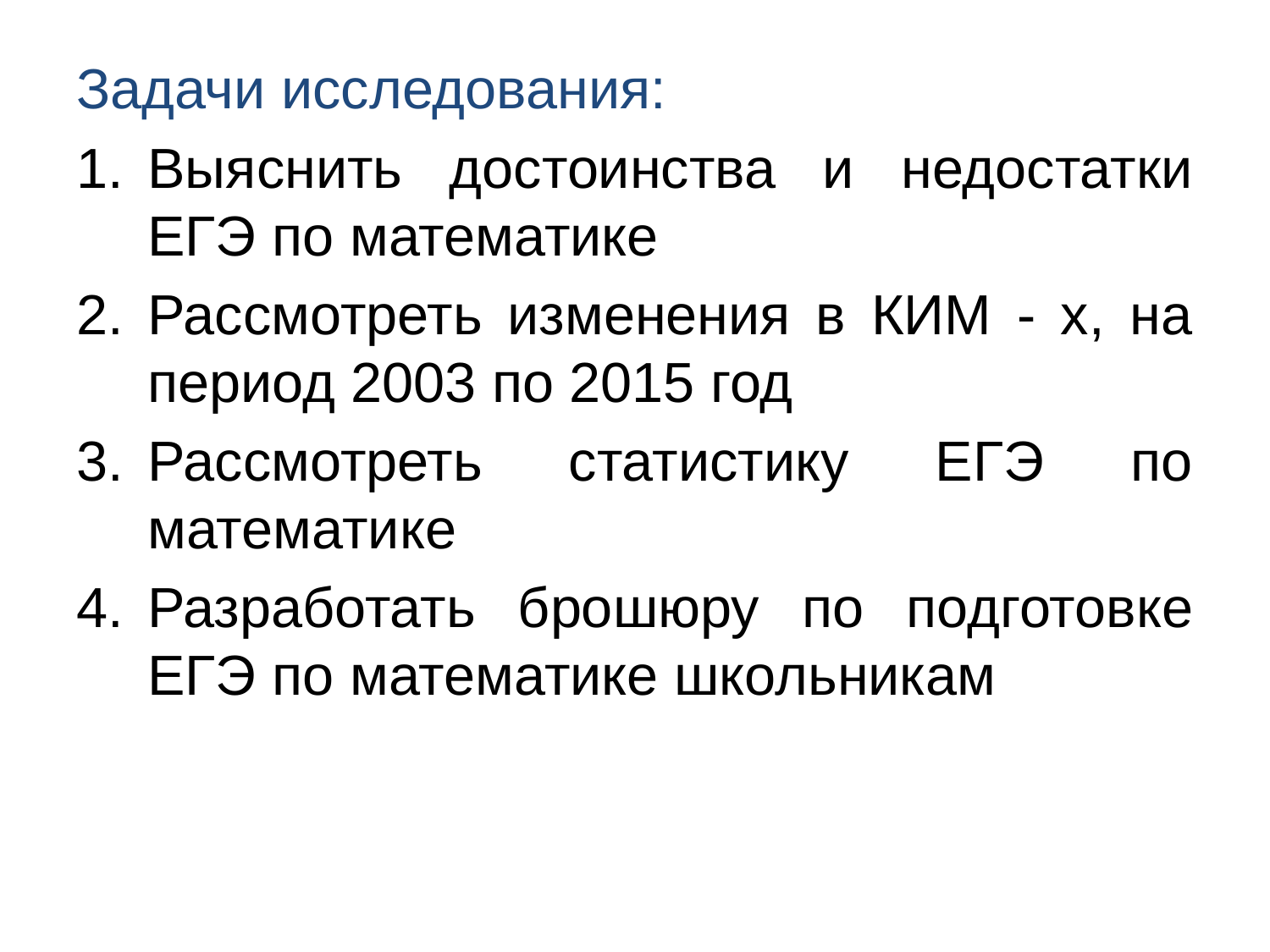

Задачи исследования:
Выяснить достоинства и недостатки ЕГЭ по математике
Рассмотреть изменения в КИМ - х, на период 2003 по 2015 год
Рассмотреть статистику ЕГЭ по математике
Разработать брошюру по подготовке ЕГЭ по математике школьникам